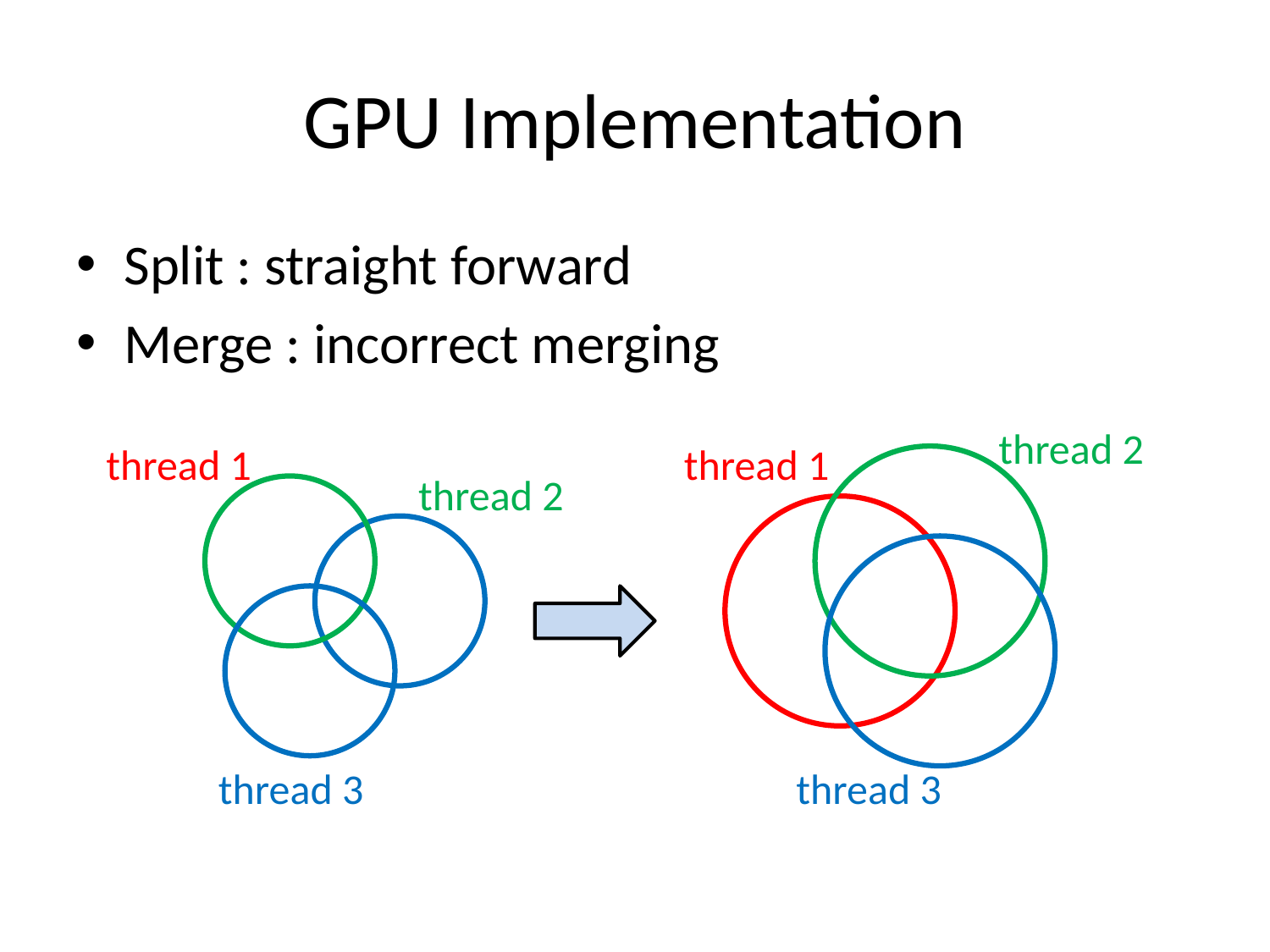

# GPU Implementation
Split : straight forward
Merge : incorrect merging
thread 2
thread 1
thread 1

thread 2

thread 3
thread 3